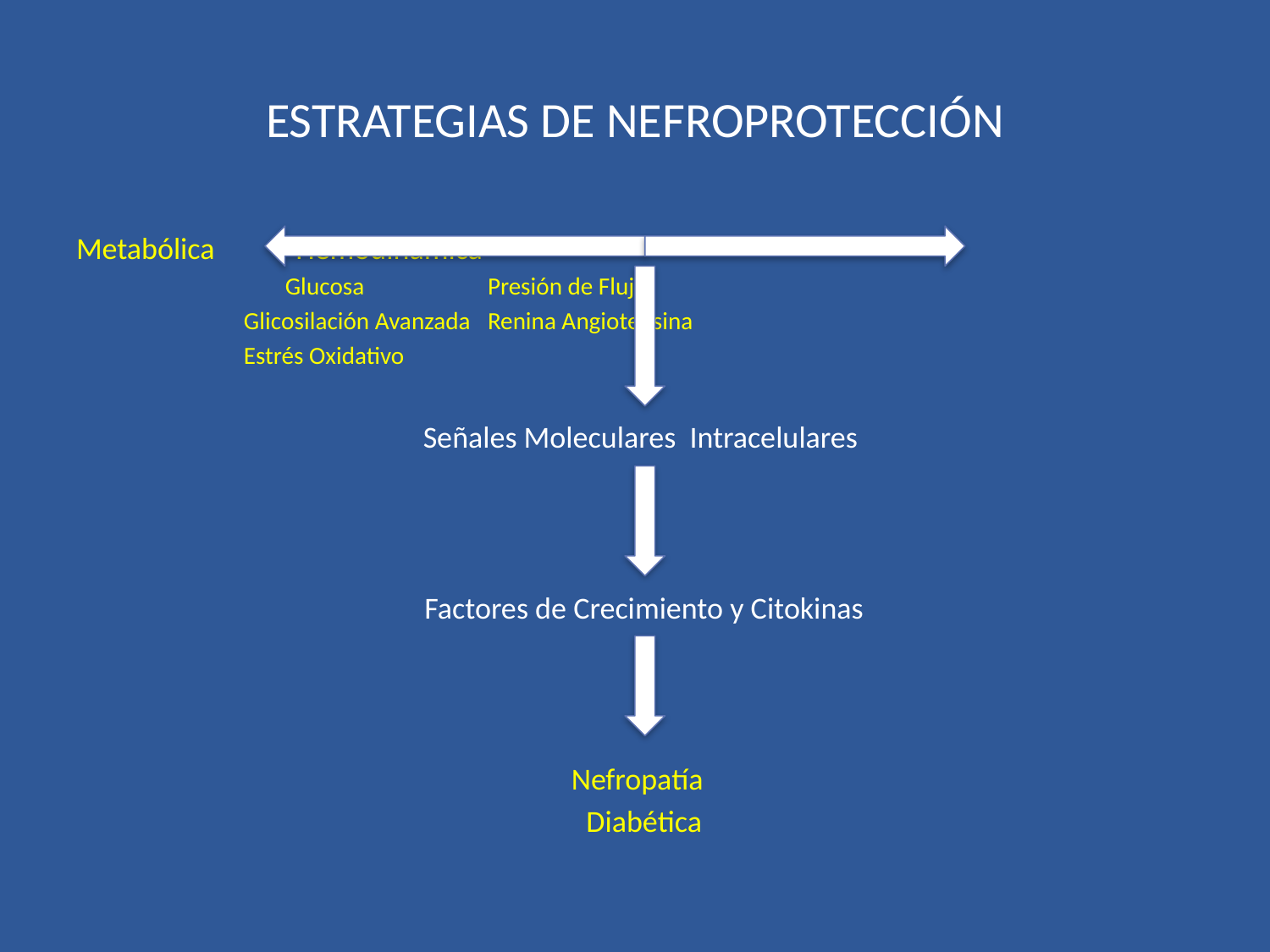

# ESTRATEGIAS DE NEFROPROTECCIÓN
Metabólica						  Hemodinámica
                                      Glucosa			Presión de Flujo
	                  Glicosilación Avanzada		Renina Angiotensina
	                  Estrés Oxidativo

Señales Moleculares  Intracelulares

Factores de Crecimiento y Citokinas

Nefropatía
Diabética